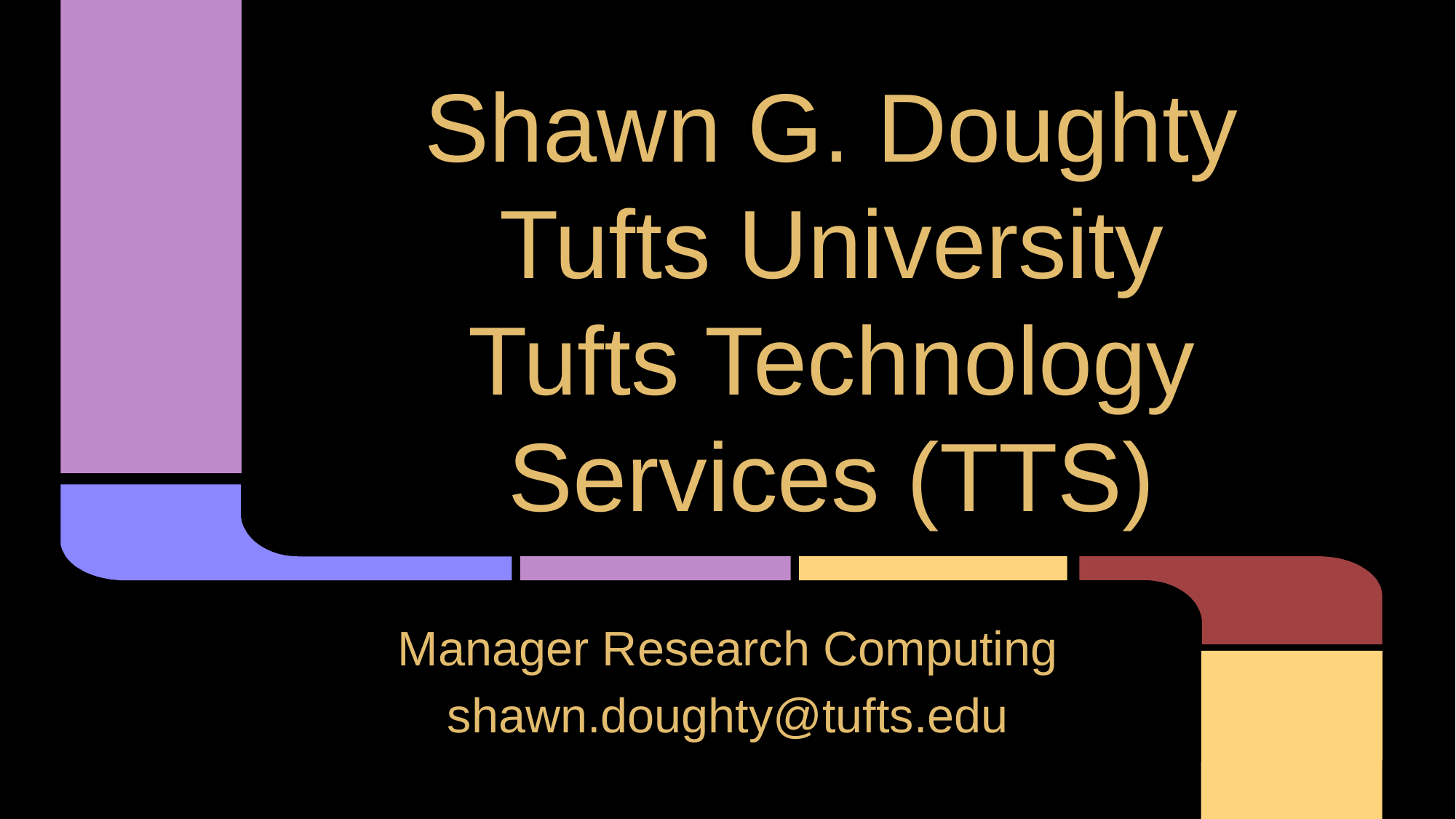

# Shawn G. Doughty
Tufts University
Tufts Technology Services (TTS)
Manager Research Computing
shawn.doughty@tufts.edu